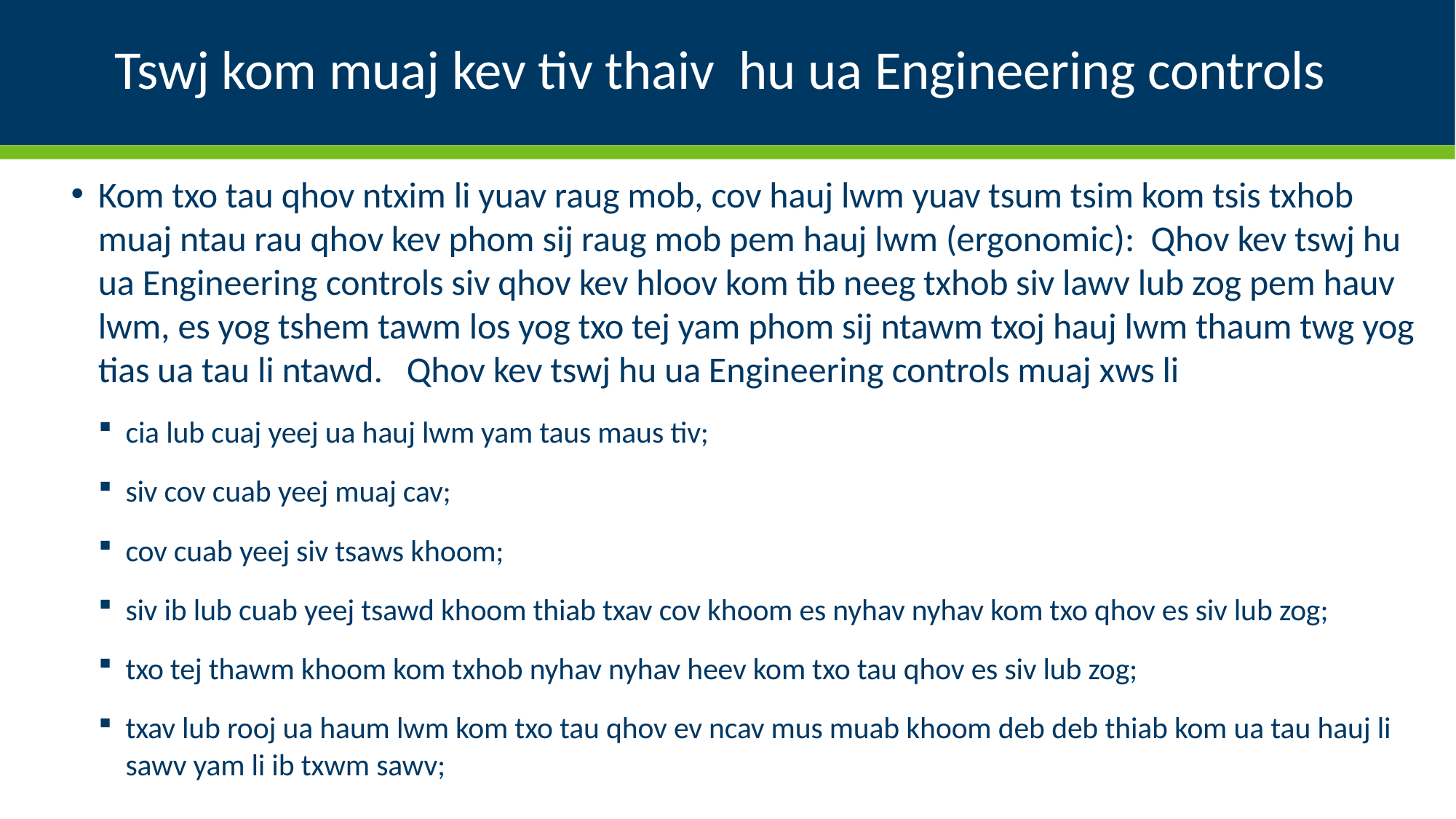

# Tswj kom muaj kev tiv thaiv  hu ua Engineering controls
Kom txo tau qhov ntxim li yuav raug mob, cov hauj lwm yuav tsum tsim kom tsis txhob muaj ntau rau qhov kev phom sij raug mob pem hauj lwm (ergonomic):  Qhov kev tswj hu ua Engineering controls siv qhov kev hloov kom tib neeg txhob siv lawv lub zog pem hauv lwm, es yog tshem tawm los yog txo tej yam phom sij ntawm txoj hauj lwm thaum twg yog tias ua tau li ntawd.   Qhov kev tswj hu ua Engineering controls muaj xws li
cia lub cuaj yeej ua hauj lwm yam taus maus tiv;
siv cov cuab yeej muaj cav;
cov cuab yeej siv tsaws khoom;
siv ib lub cuab yeej tsawd khoom thiab txav cov khoom es nyhav nyhav kom txo qhov es siv lub zog;
txo tej thawm khoom kom txhob nyhav nyhav heev kom txo tau qhov es siv lub zog;
txav lub rooj ua haum lwm kom txo tau qhov ev ncav mus muab khoom deb deb thiab kom ua tau hauj li sawv yam li ib txwm sawv;